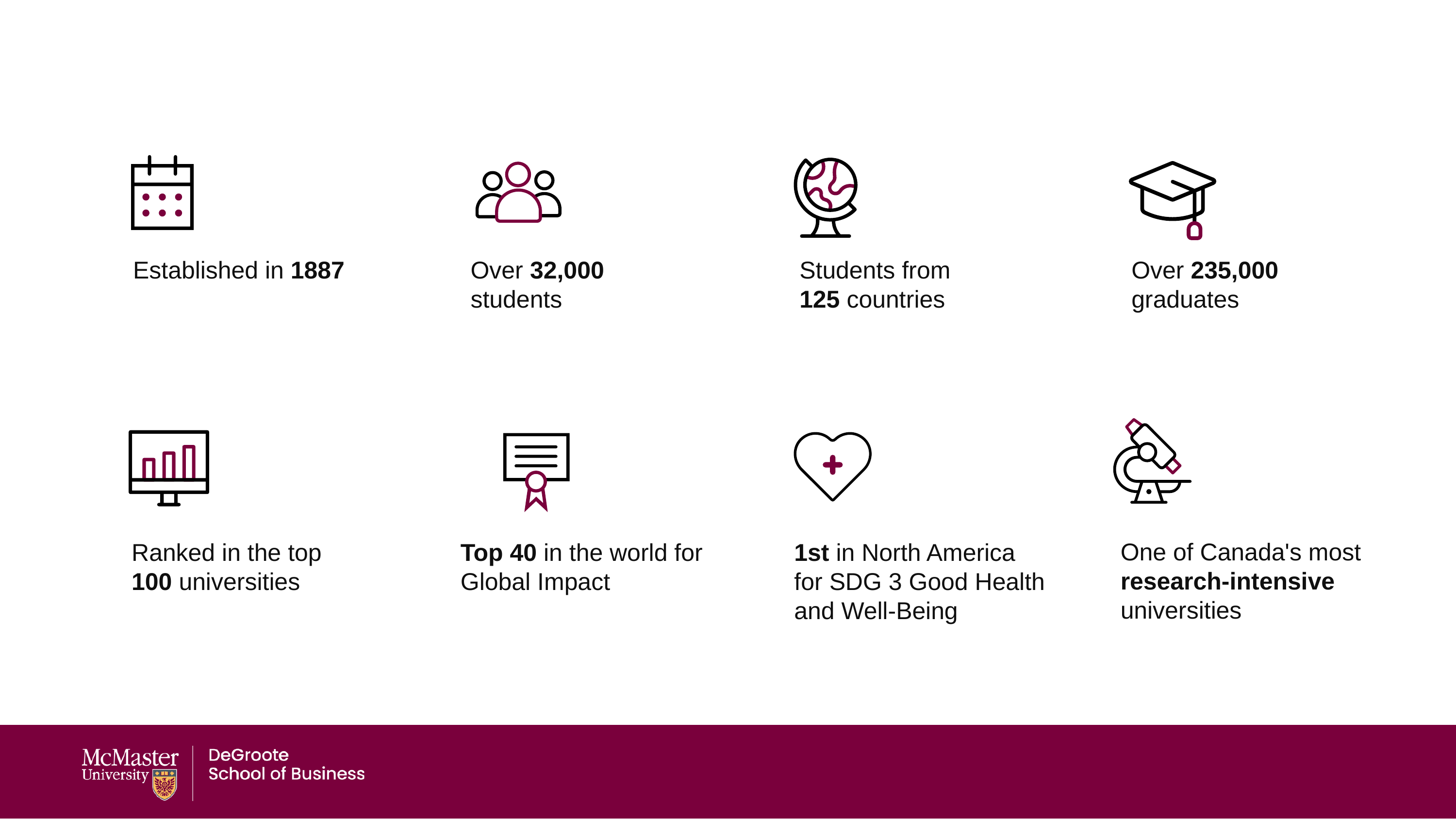

Established in 1887
Over 32,000
students
Students from
125 countries
Over 235,000
graduates

One of Canada's most research-intensive universities
Ranked in the top 100 universities
Top 40 in the world for Global Impact
1st in North America for SDG 3 Good Health and Well-Being